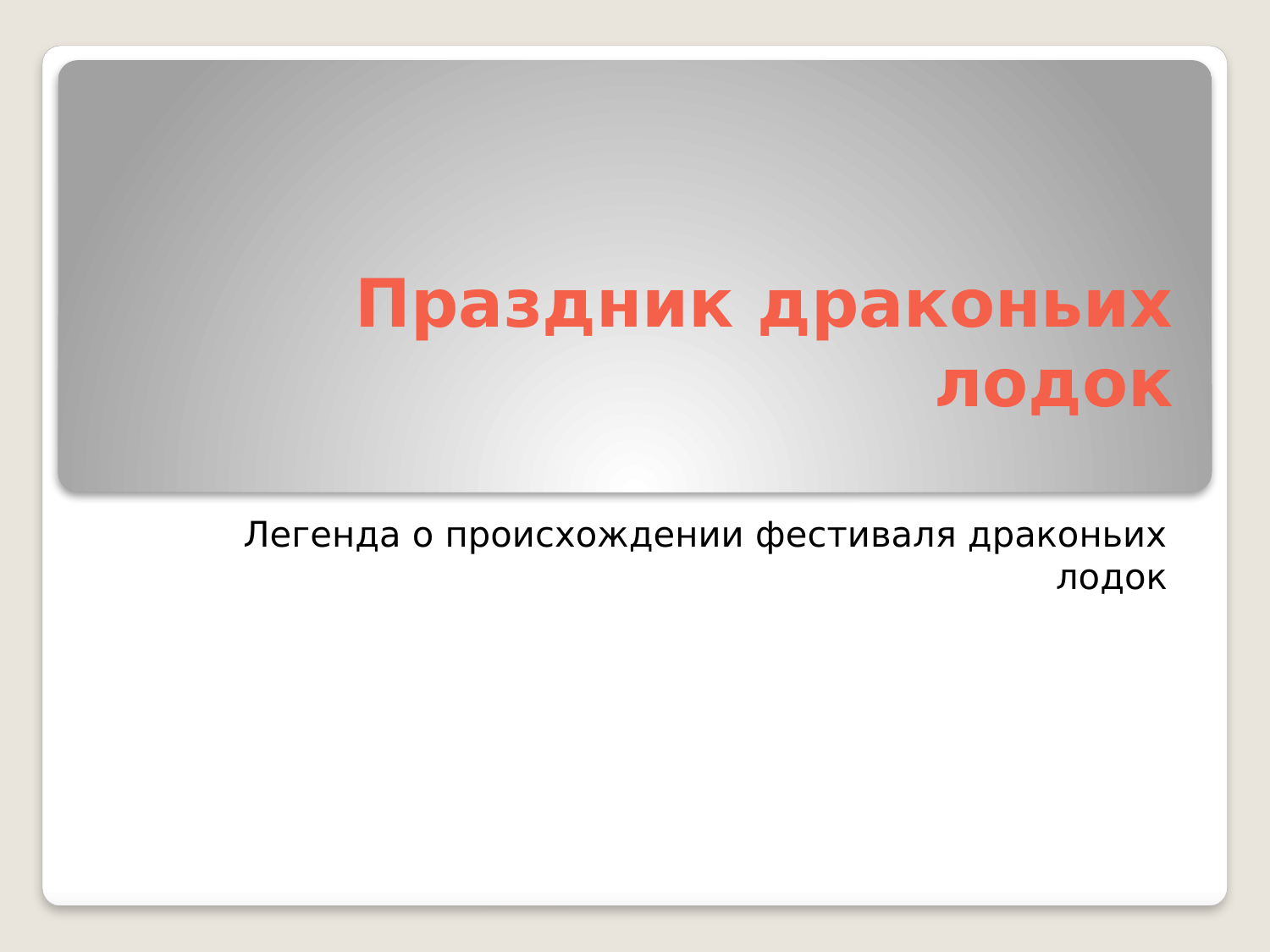

# Праздник драконьих лодок
Легенда о происхождении фестиваля драконьих лодок